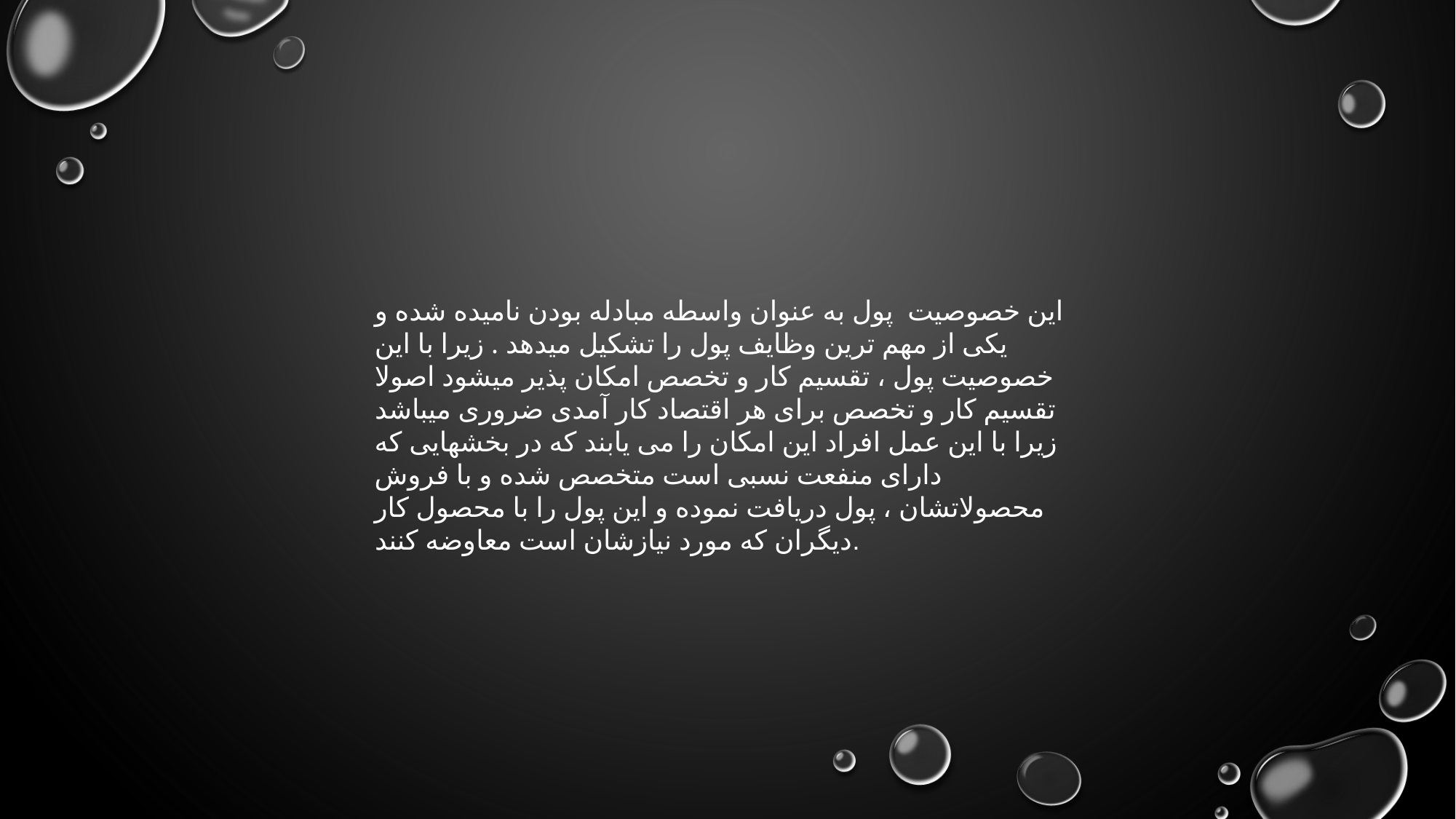

#

این خصوصیت  پول به عنوان واسطه مبادله بودن نامیده شده و یکی از مهم ترین وظایف پول را تشکیل میدهد . زیرا با این خصوصیت پول ، تقسیم کار و تخصص امکان پذیر میشود اصولا تقسیم کار و تخصص برای هر اقتصاد کار آمدی ضروری میباشد زیرا با این عمل افراد این امکان را می یابند که در بخشهایی که دارای منفعت نسبی است متخصص شده و با فروش محصولاتشان ، پول دریافت نموده و این پول را با محصول کار دیگران که مورد نیازشان است معاوضه کنند.